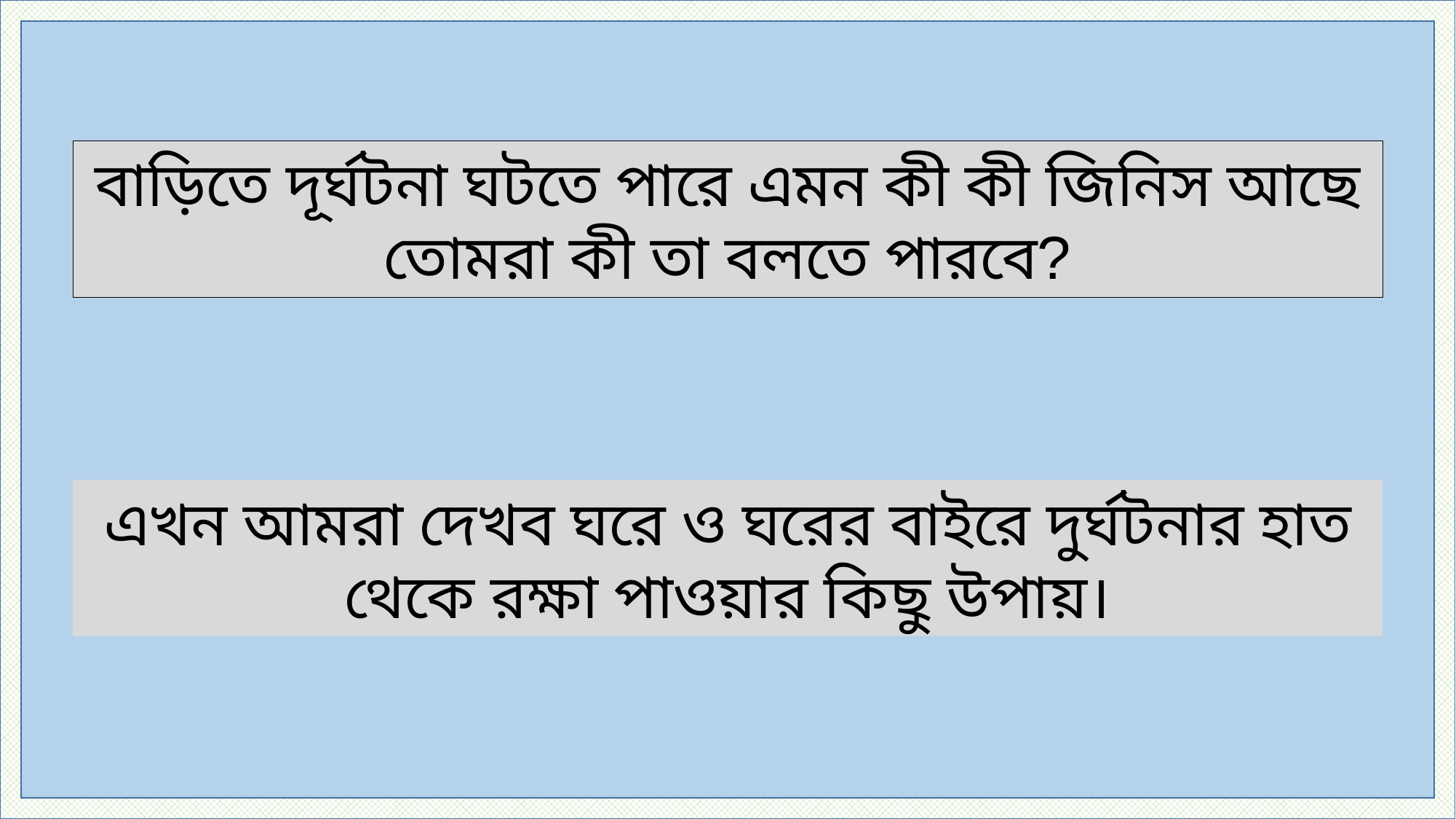

বাড়িতে দূর্ঘটনা ঘটতে পারে এমন কী কী জিনিস আছে তোমরা কী তা বলতে পারবে?
এখন আমরা দেখব ঘরে ও ঘরের বাইরে দুর্ঘটনার হাত থেকে রক্ষা পাওয়ার কিছু উপায়।